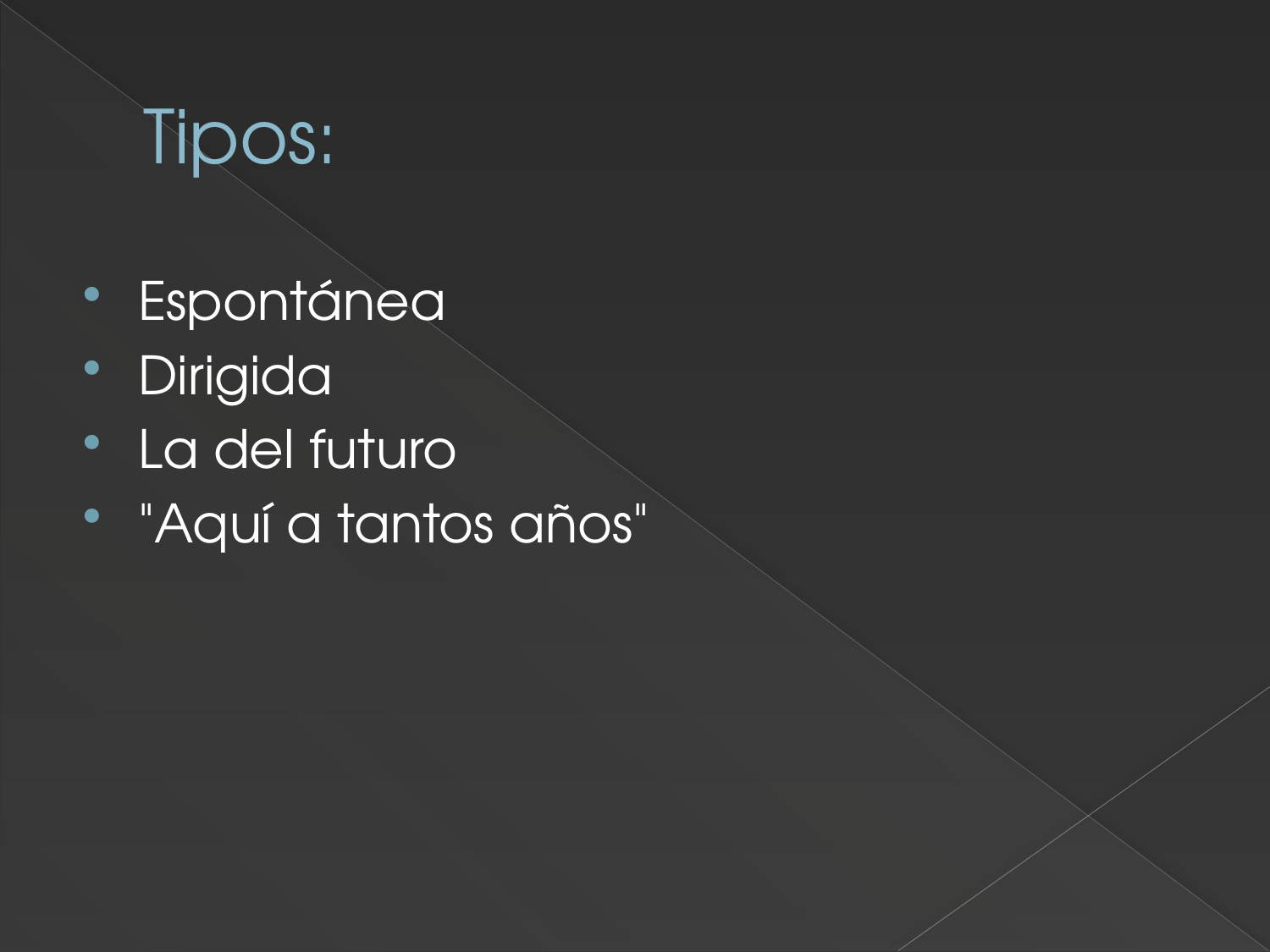

# Tipos:
Espontánea
Dirigida
La del futuro
"Aquí a tantos años"